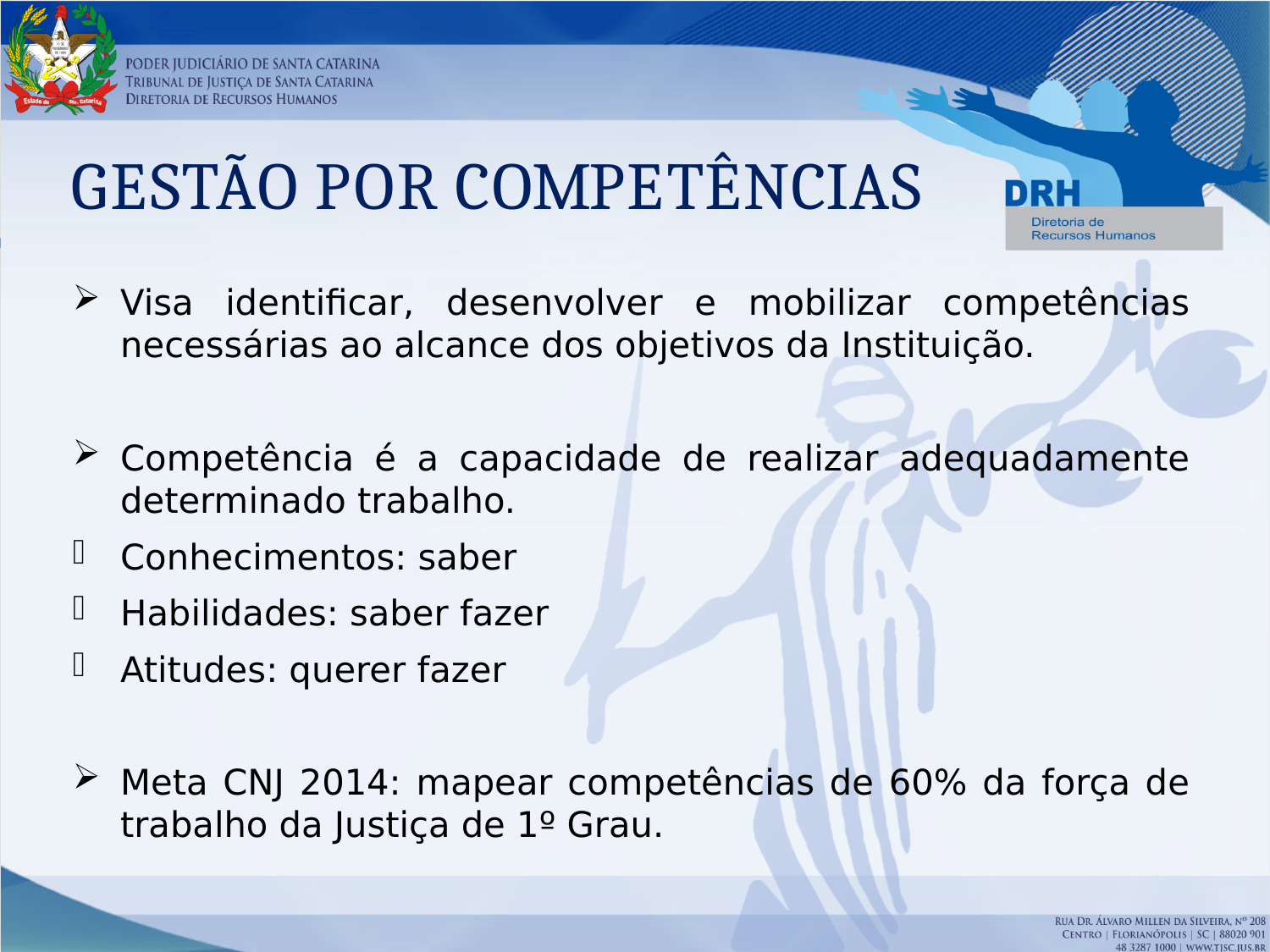

# GESTÃO POR COMPETÊNCIAS

Visa identificar, desenvolver e mobilizar competências necessárias ao alcance dos objetivos da Instituição.

Competência é a capacidade de realizar adequadamente determinado trabalho.
Conhecimentos: saber
Habilidades: saber fazer
Atitudes: querer fazer

Meta CNJ 2014: mapear competências de 60% da força de trabalho da Justiça de 1º Grau.